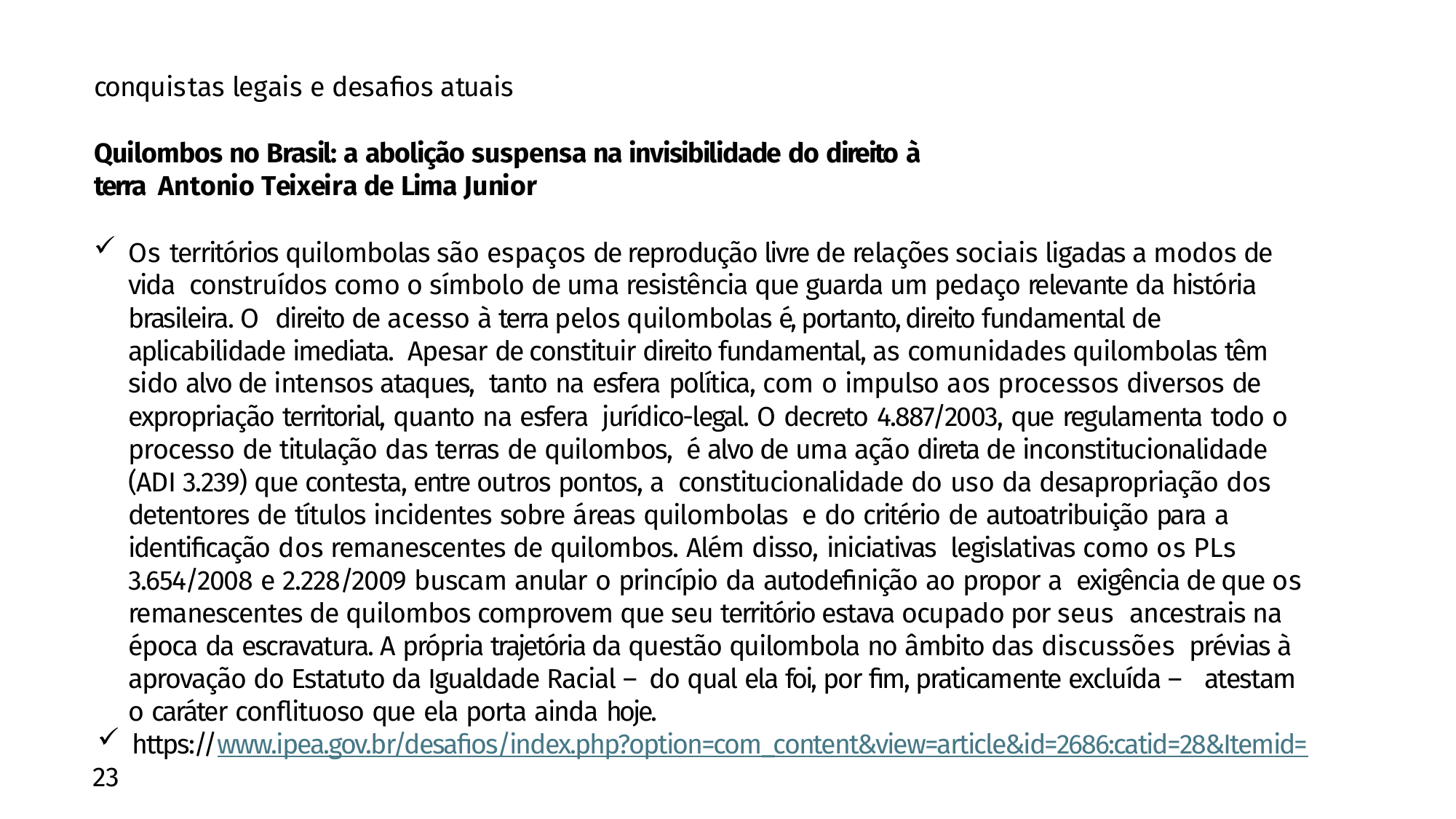

conquistas legais e desafios atuais

Quilombos no Brasil: a abolição suspensa na invisibilidade do direito à terra  Antonio Teixeira de Lima Junior

Os territórios quilombolas são espaços de reprodução livre de relações sociais ligadas a modos de vida  construídos como o símbolo de uma resistência que guarda um pedaço relevante da história brasileira. O  direito de acesso à terra pelos quilombolas é, portanto, direito fundamental de aplicabilidade imediata.  Apesar de constituir direito fundamental, as comunidades quilombolas têm sido alvo de intensos ataques,  tanto na esfera política, com o impulso aos processos diversos de expropriação territorial, quanto na esfera  jurídico-legal. O decreto 4.887/2003, que regulamenta todo o processo de titulação das terras de quilombos,  é alvo de uma ação direta de inconstitucionalidade (ADI 3.239) que contesta, entre outros pontos, a  constitucionalidade do uso da desapropriação dos detentores de títulos incidentes sobre áreas quilombolas  e do critério de autoatribuição para a identificação dos remanescentes de quilombos. Além disso, iniciativas  legislativas como os PLs 3.654/2008 e 2.228/2009 buscam anular o princípio da autodefinição ao propor a  exigência de que os remanescentes de quilombos comprovem que seu território estava ocupado por seus  ancestrais na época da escravatura. A própria trajetória da questão quilombola no âmbito das discussões  prévias à aprovação do Estatuto da Igualdade Racial – do qual ela foi, por fim, praticamente excluída –  atestam o caráter conflituoso que ela porta ainda hoje.
https://www.ipea.gov.br/desafios/index.php?option=com_content&view=article&id=2686:catid=28&Itemid=
23